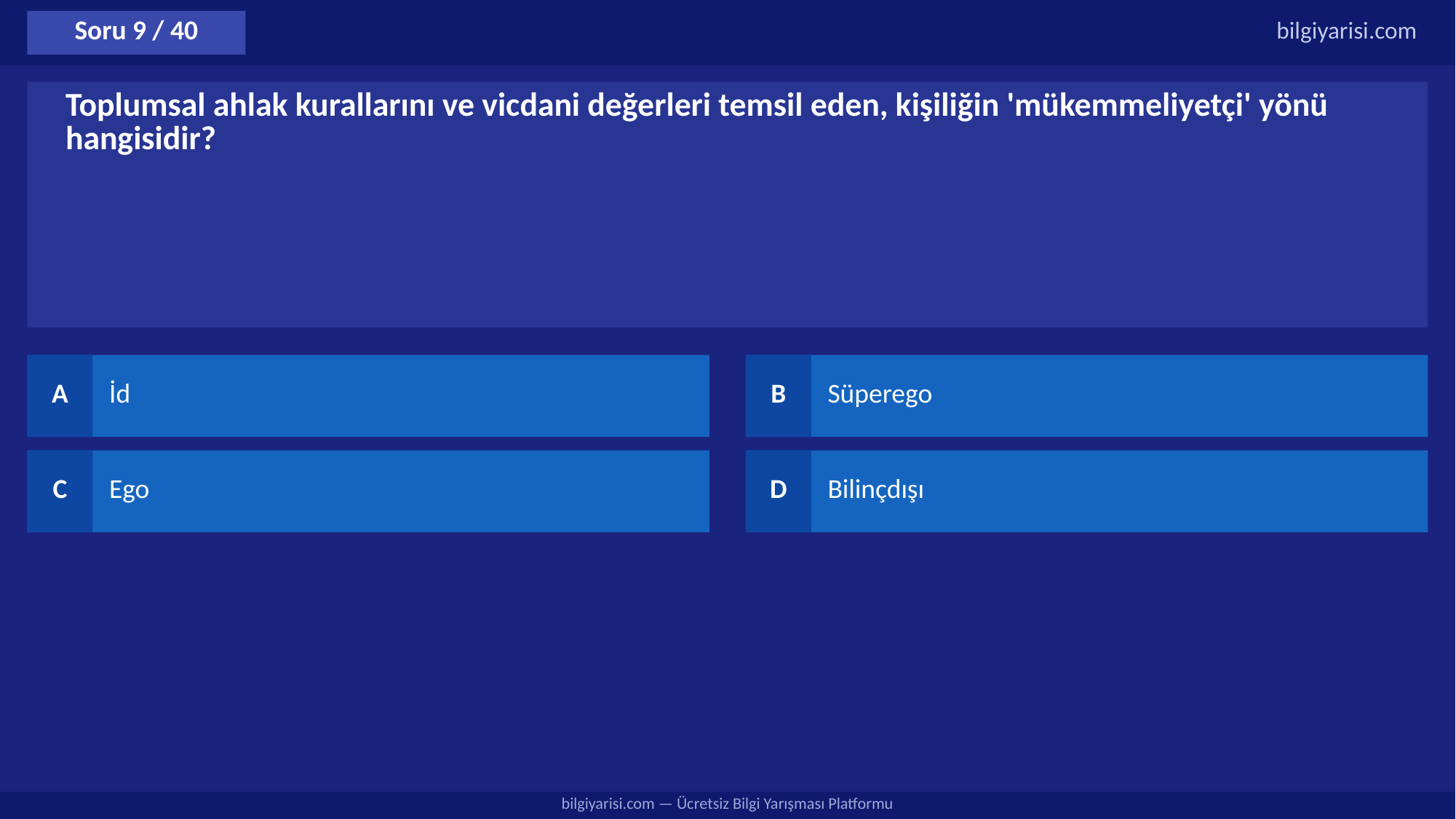

Soru 9 / 40
bilgiyarisi.com

Toplumsal ahlak kurallarını ve vicdani değerleri temsil eden, kişiliğin 'mükemmeliyetçi' yönü hangisidir?

A
İd

B
Süperego

C
Ego

D
Bilinçdışı
bilgiyarisi.com — Ücretsiz Bilgi Yarışması Platformu